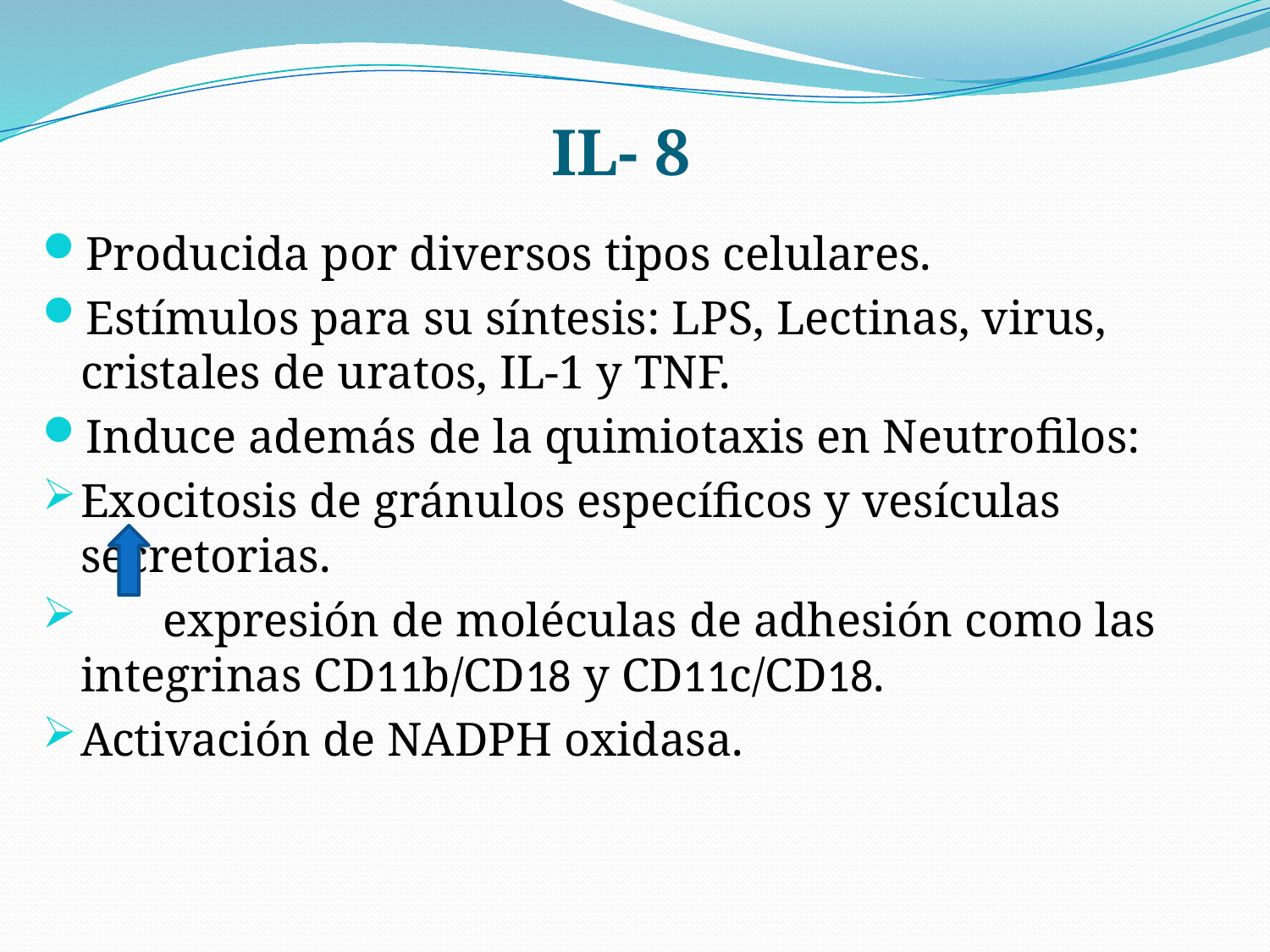

# IL- 8
Producida por diversos tipos celulares.
Estímulos para su síntesis: LPS, Lectinas, virus, cristales de uratos, IL-1 y TNF.
Induce además de la quimiotaxis en Neutrofilos:
Exocitosis de gránulos específicos y vesículas secretorias.
       expresión de moléculas de adhesión como las integrinas CD11b/CD18 y CD11c/CD18.
Activación de NADPH oxidasa.